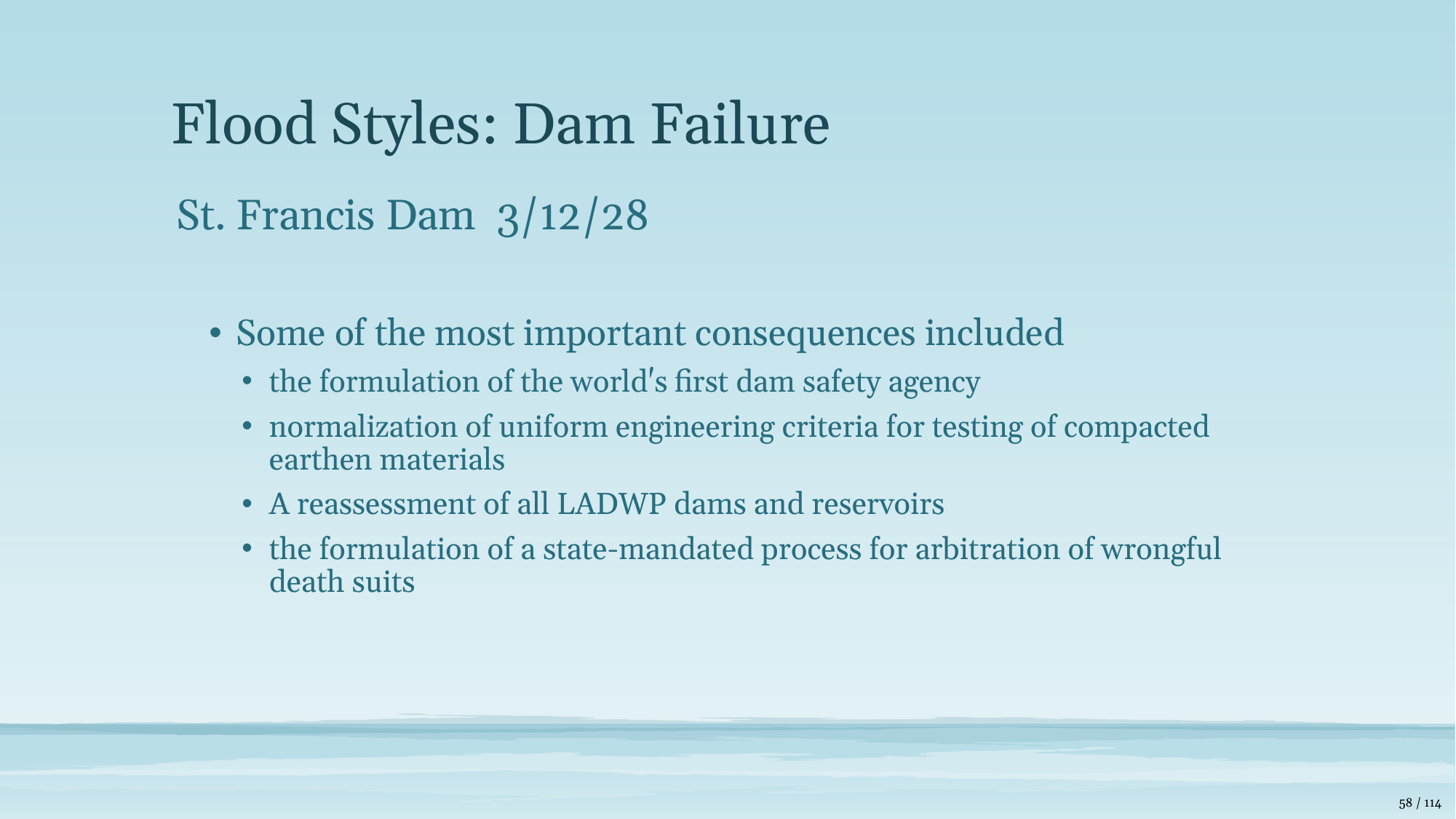

# Flood Styles: Dam Failure
St. Francis Dam  3/12/28

Some of the most important consequences included
the formulation of the world's first dam safety agency
normalization of uniform engineering criteria for testing of compacted earthen materials
A reassessment of all LADWP dams and reservoirs
the formulation of a state-mandated process for arbitration of wrongful death suits
58 / 114